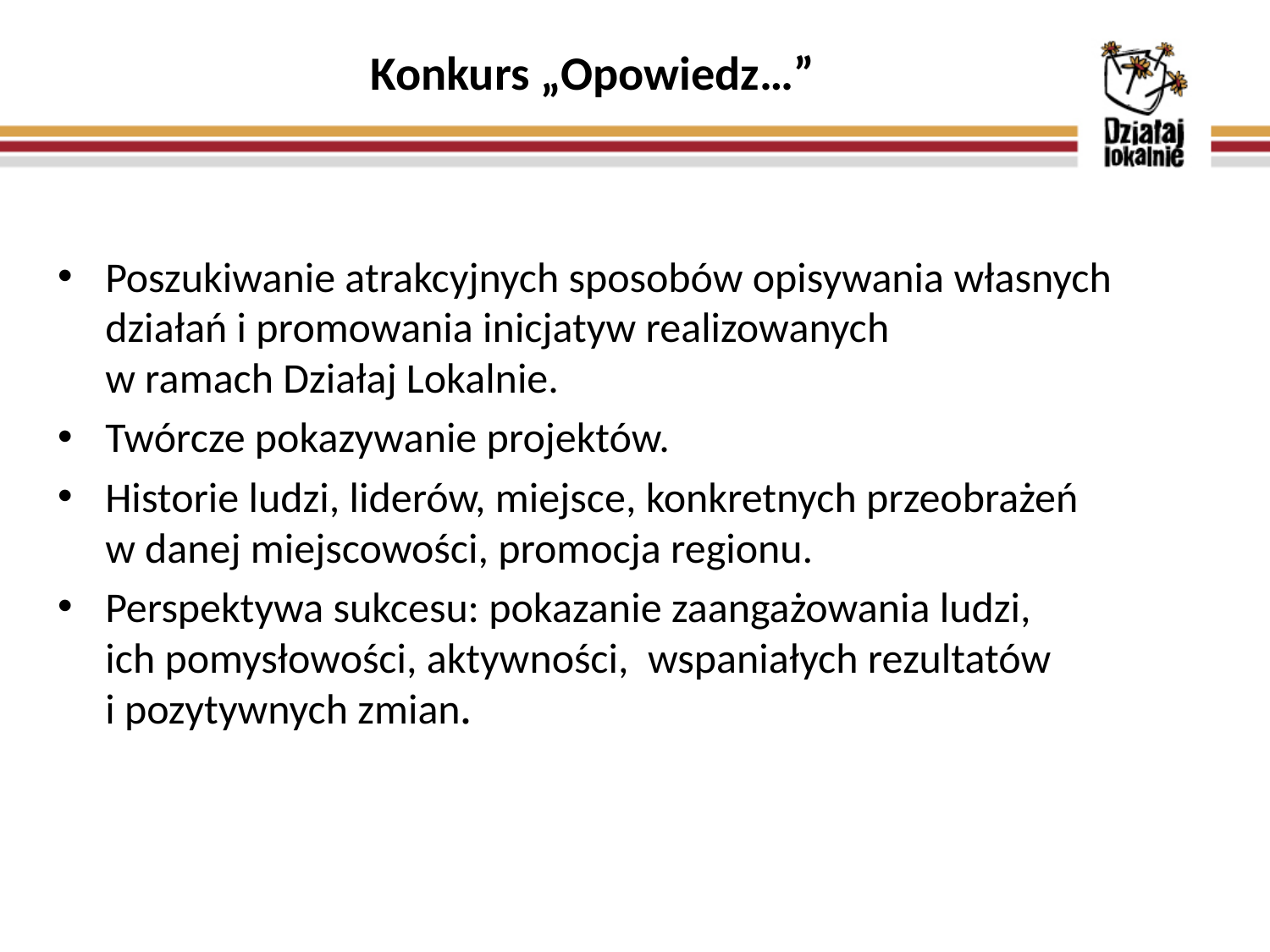

# Konkurs „Opowiedz…”
Poszukiwanie atrakcyjnych sposobów opisywania własnych działań i promowania inicjatyw realizowanych
w ramach Działaj Lokalnie.
Twórcze pokazywanie projektów.
Historie ludzi, liderów, miejsce, konkretnych przeobrażeń
w danej miejscowości, promocja regionu.
Perspektywa sukcesu: pokazanie zaangażowania ludzi,
ich pomysłowości, aktywności,  wspaniałych rezultatów
i pozytywnych zmian.